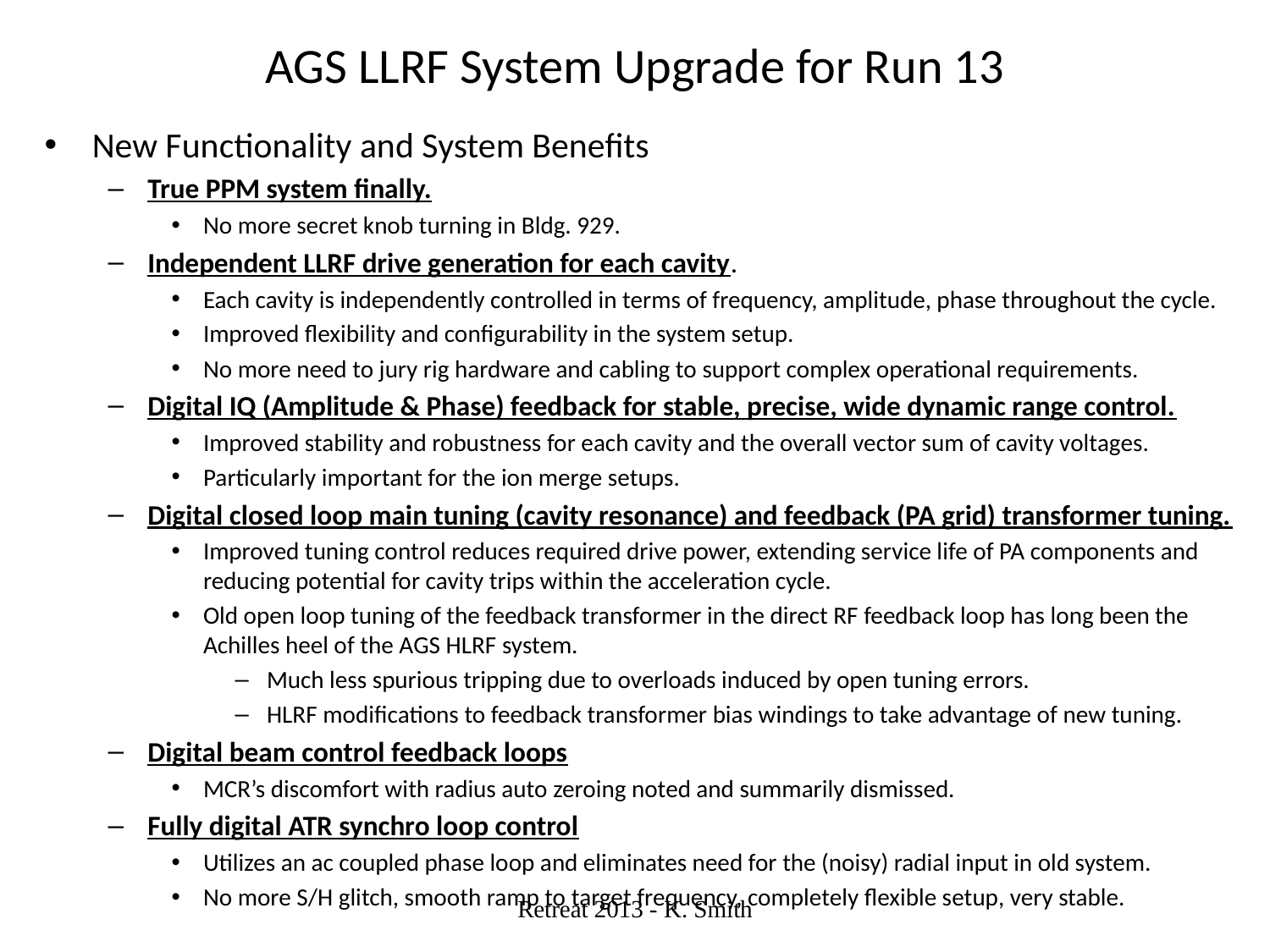

# AGS LLRF System Upgrade for Run 13
New Functionality and System Benefits
True PPM system finally.
No more secret knob turning in Bldg. 929.
Independent LLRF drive generation for each cavity.
Each cavity is independently controlled in terms of frequency, amplitude, phase throughout the cycle.
Improved flexibility and configurability in the system setup.
No more need to jury rig hardware and cabling to support complex operational requirements.
Digital IQ (Amplitude & Phase) feedback for stable, precise, wide dynamic range control.
Improved stability and robustness for each cavity and the overall vector sum of cavity voltages.
Particularly important for the ion merge setups.
Digital closed loop main tuning (cavity resonance) and feedback (PA grid) transformer tuning.
Improved tuning control reduces required drive power, extending service life of PA components and reducing potential for cavity trips within the acceleration cycle.
Old open loop tuning of the feedback transformer in the direct RF feedback loop has long been the Achilles heel of the AGS HLRF system.
Much less spurious tripping due to overloads induced by open tuning errors.
HLRF modifications to feedback transformer bias windings to take advantage of new tuning.
Digital beam control feedback loops
MCR’s discomfort with radius auto zeroing noted and summarily dismissed.
Fully digital ATR synchro loop control
Utilizes an ac coupled phase loop and eliminates need for the (noisy) radial input in old system.
No more S/H glitch, smooth ramp to target frequency, completely flexible setup, very stable.

Retreat 2013 - K. Smith